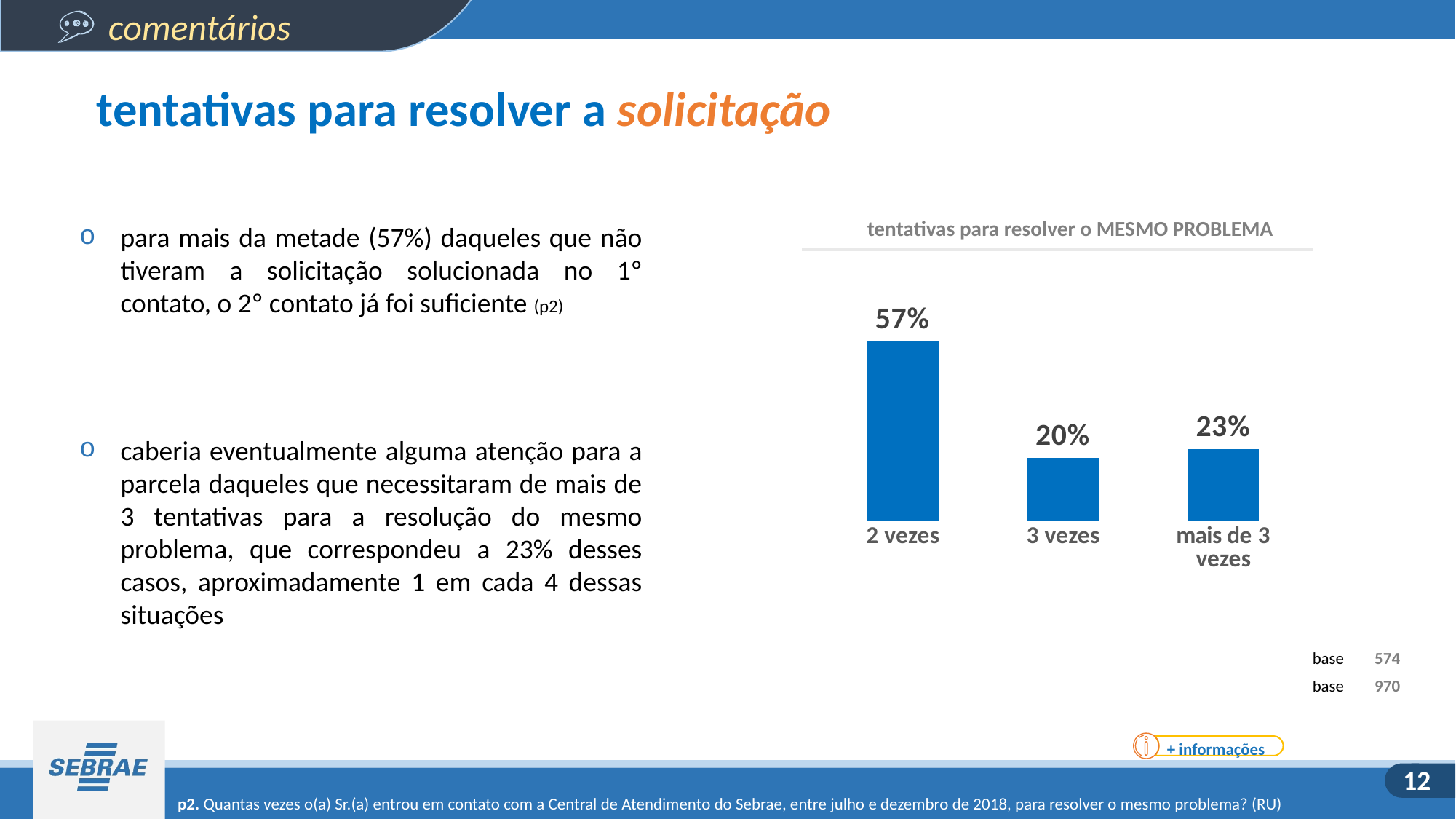

tentativas para resolver a solicitação
tentativas para resolver o MESMO PROBLEMA
para mais da metade (57%) daqueles que não tiveram a solicitação solucionada no 1º contato, o 2º contato já foi suficiente (p2)

### Chart

| Category | Série 1 |
|---|---|
| 2 vezes | 0.36 |
| 3 vezes | 0.12 |
| mais de 3 vezes | 0.14 |
| não se aplica | 0.27 |
| não lembra | 0.1 |
| sem resposta | 0.034109380656214536 |

### Chart

| Category | Série 1 |
|---|---|
| 2 vezes | 0.57 |
| 3 vezes | 0.2 |
| mais de 3 vezes | 0.22784336213940046 |
caberia eventualmente alguma atenção para a parcela daqueles que necessitaram de mais de 3 tentativas para a resolução do mesmo problema, que correspondeu a 23% desses casos, aproximadamente 1 em cada 4 dessas situações
| base | 574 |
| --- | --- |
| base | 970 |
| --- | --- |
+ informações

p2. Quantas vezes o(a) Sr.(a) entrou em contato com a Central de Atendimento do Sebrae, entre julho e dezembro de 2018, para resolver o mesmo problema? (RU)